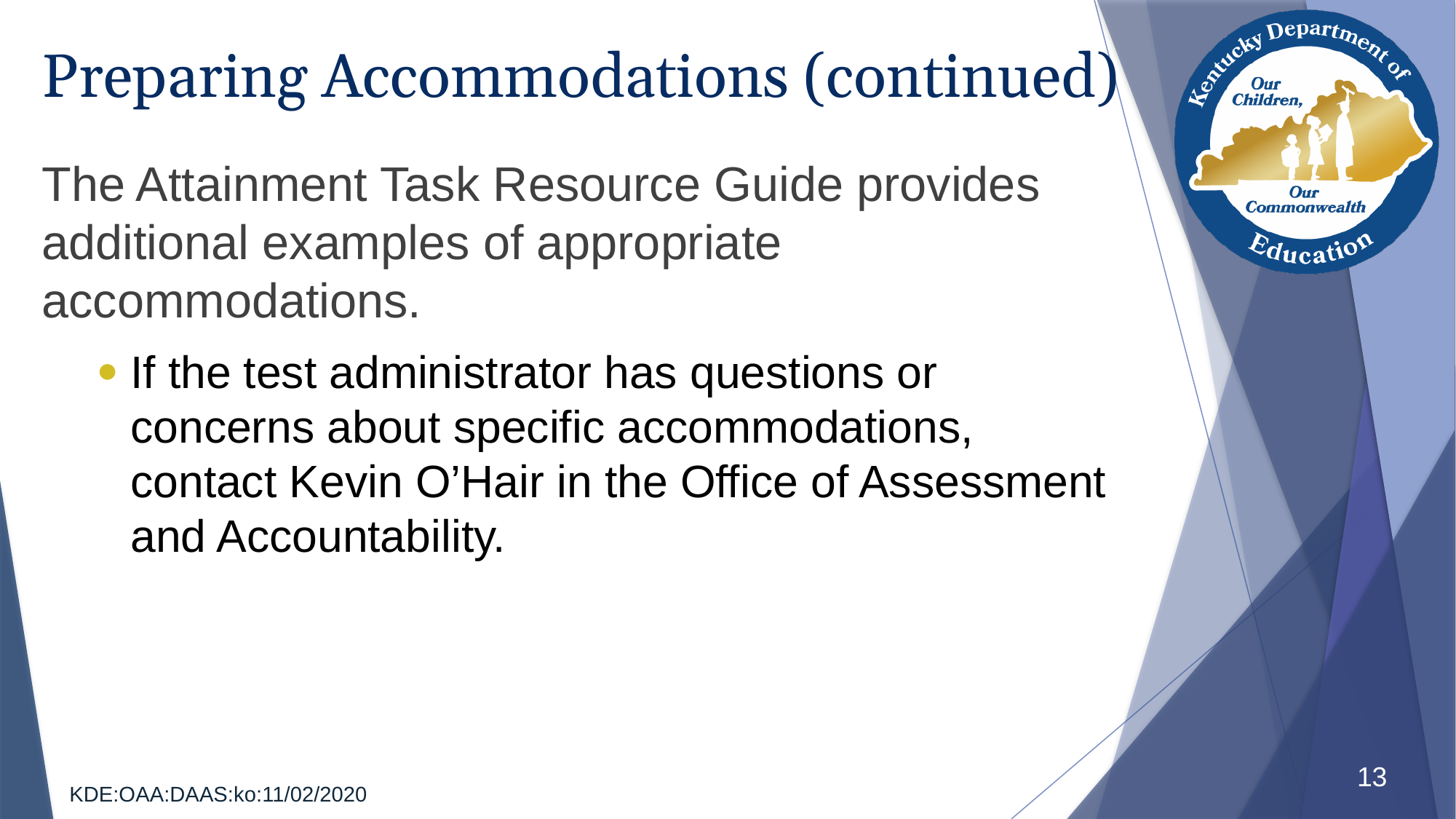

# Preparing Accommodations (continued)
The Attainment Task Resource Guide provides additional examples of appropriate accommodations.
If the test administrator has questions or concerns about specific accommodations, contact Kevin O’Hair in the Office of Assessment and Accountability.

13
KDE:OAA:DAAS:ko:11/02/2020